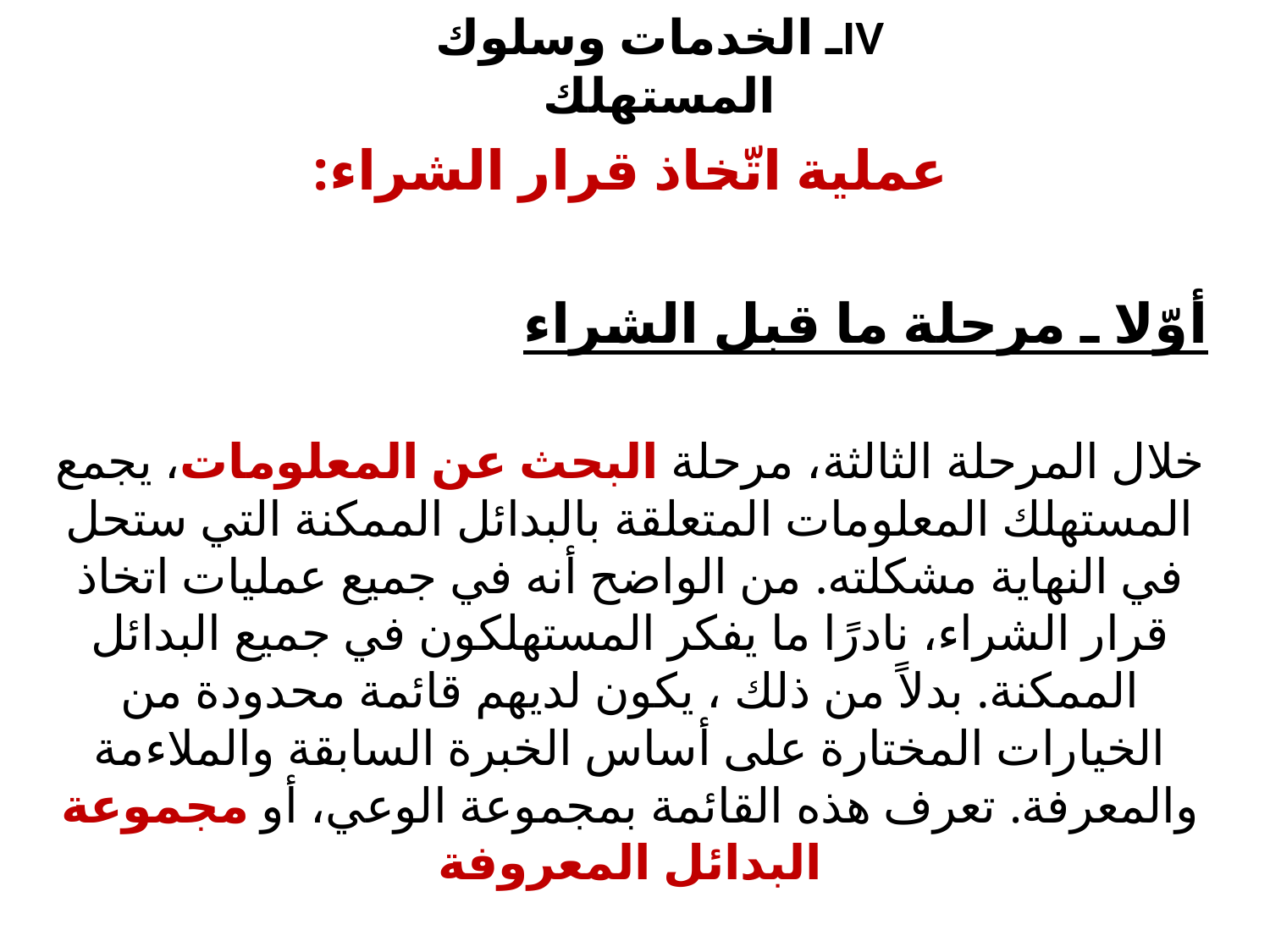

# IVـ الخدمات وسلوك المستهلك
عملية اتّخاذ قرار الشراء:

أوّلا ـ مرحلة ما قبل الشراء

خلال المرحلة الثالثة، مرحلة البحث عن المعلومات، يجمع المستهلك المعلومات المتعلقة بالبدائل الممكنة التي ستحل في النهاية مشكلته. من الواضح أنه في جميع عمليات اتخاذ قرار الشراء، نادرًا ما يفكر المستهلكون في جميع البدائل الممكنة. بدلاً من ذلك ، يكون لديهم قائمة محدودة من الخيارات المختارة على أساس الخبرة السابقة والملاءمة والمعرفة. تعرف هذه القائمة بمجموعة الوعي، أو مجموعة البدائل المعروفة